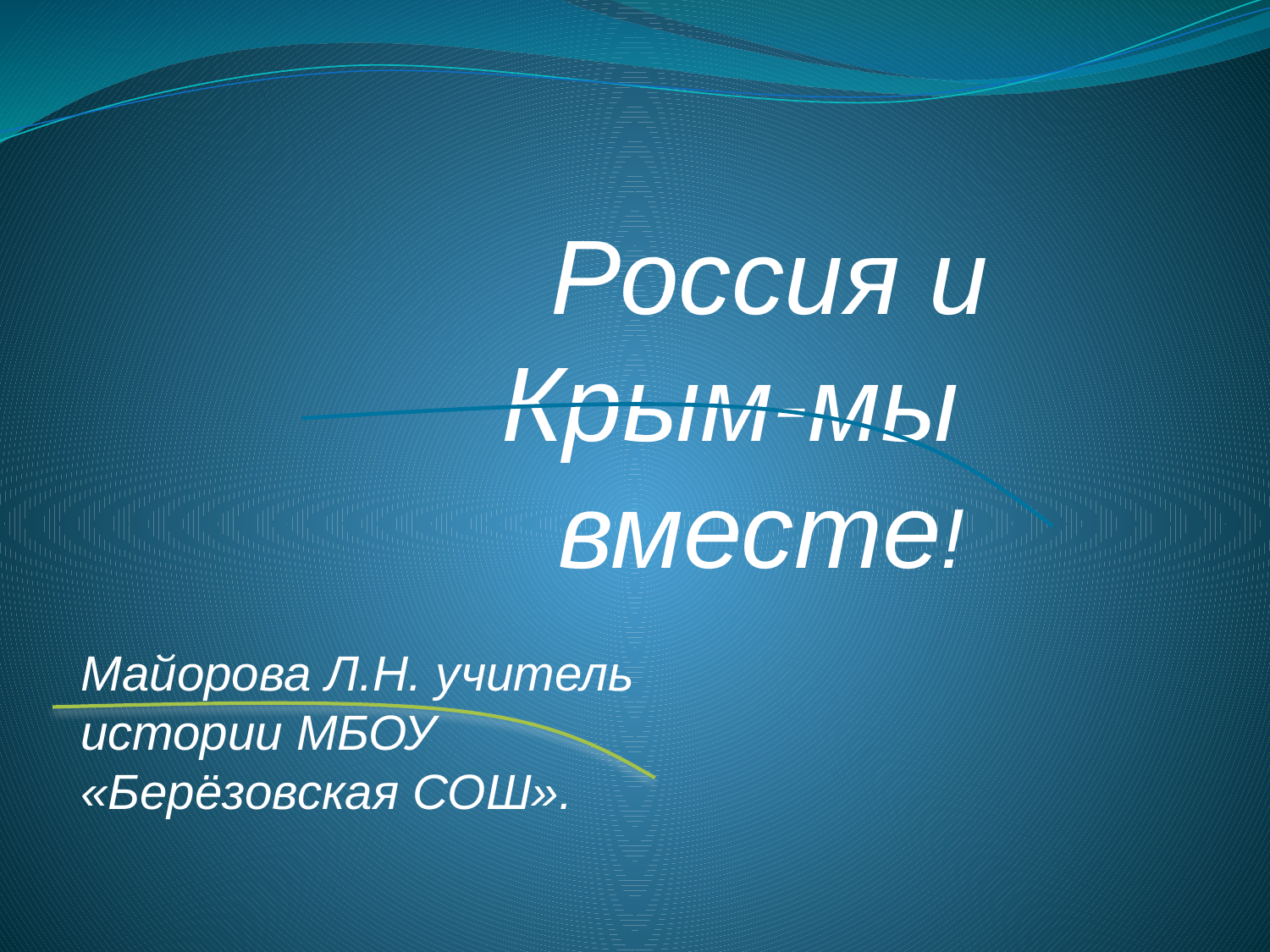

Россия и Крым-мы  вместе!

Майорова Л.Н. учитель истории МБОУ «Берёзовская СОШ».